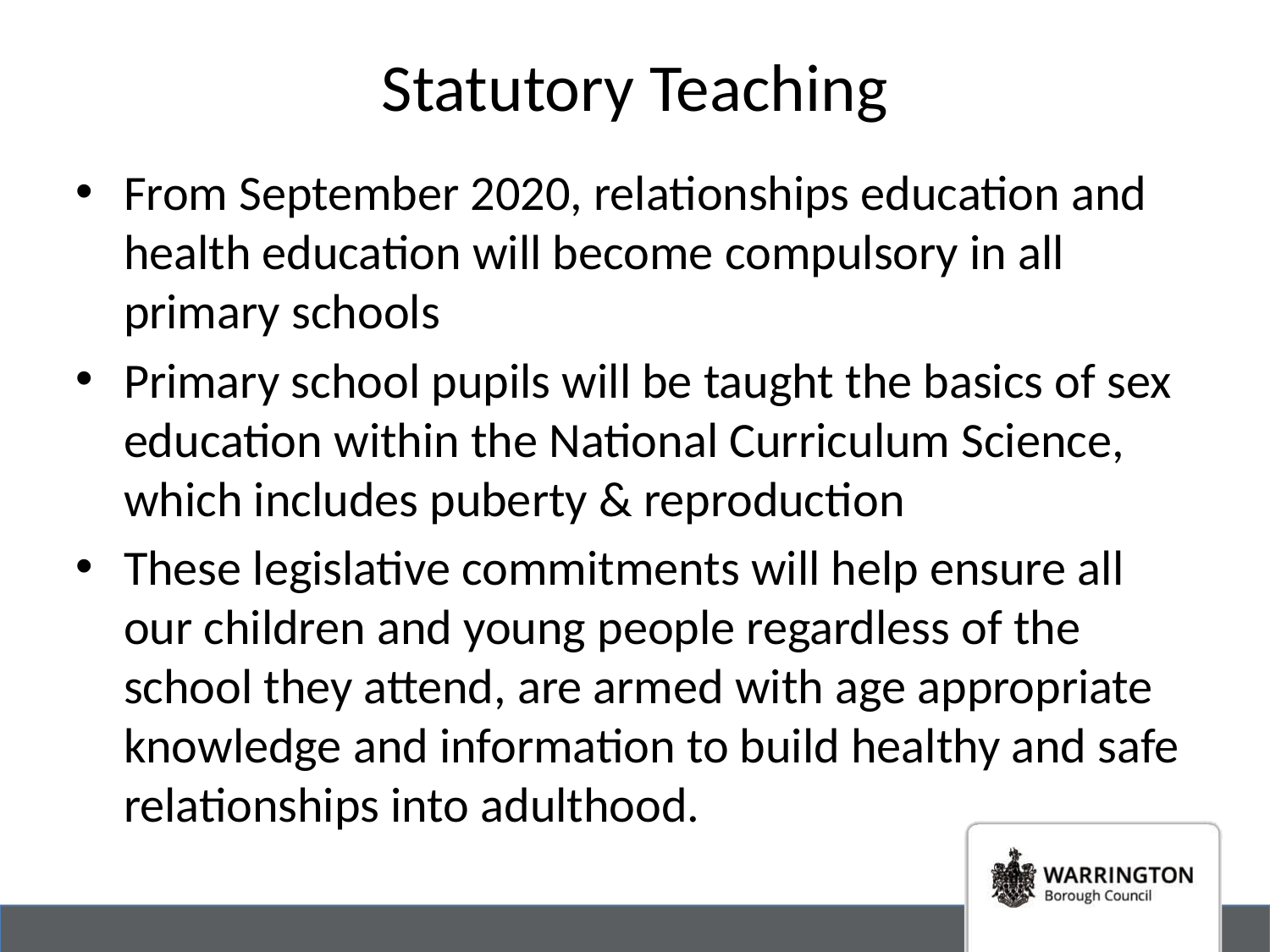

# Statutory Teaching
From September 2020, relationships education and health education will become compulsory in all primary schools
Primary school pupils will be taught the basics of sex education within the National Curriculum Science, which includes puberty & reproduction
These legislative commitments will help ensure all our children and young people regardless of the school they attend, are armed with age appropriate knowledge and information to build healthy and safe relationships into adulthood.